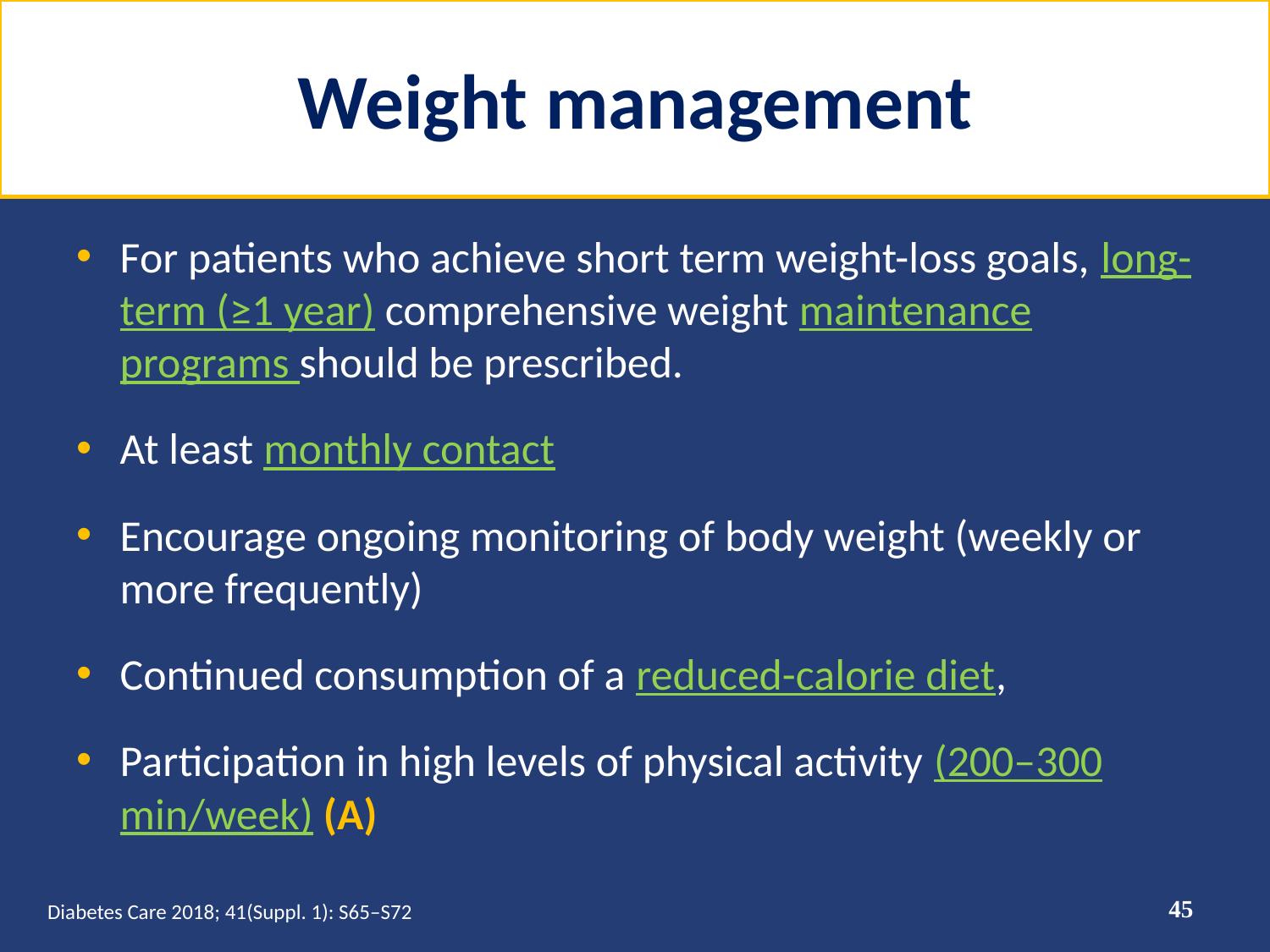

# Weight management
For patients who achieve short term weight-loss goals, long-term (≥1 year) comprehensive weight maintenance programs should be prescribed.
At least monthly contact
Encourage ongoing monitoring of body weight (weekly or more frequently)
Continued consumption of a reduced-calorie diet,
Participation in high levels of physical activity (200–300 min/week) (A)
45
Diabetes Care 2018; 41(Suppl. 1): S65–S72